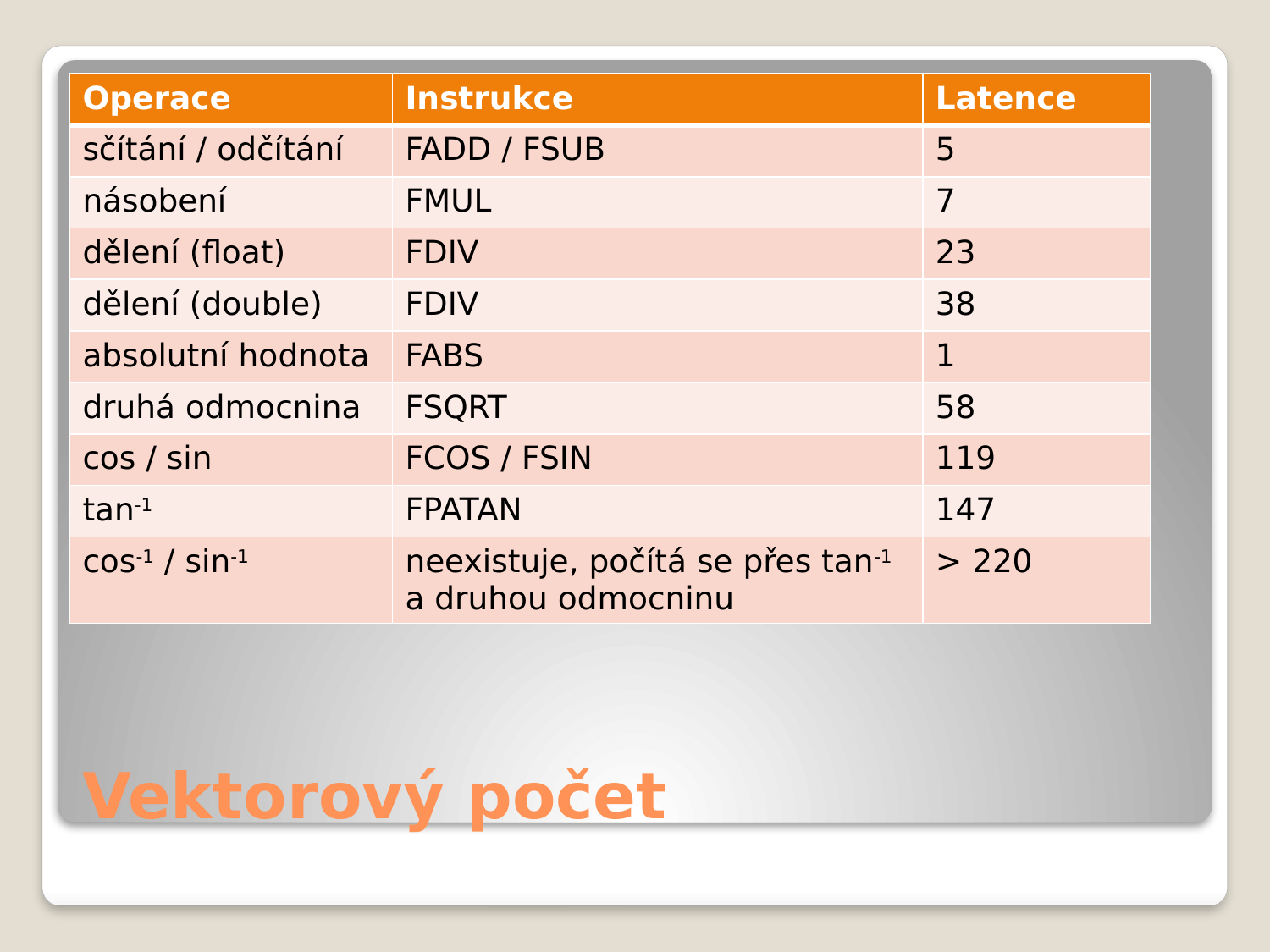

| Operace | Instrukce | Latence |
| --- | --- | --- |
| sčítání / odčítání | FADD / FSUB | 5 |
| násobení | FMUL | 7 |
| dělení (float) | FDIV | 23 |
| dělení (double) | FDIV | 38 |
| absolutní hodnota | FABS | 1 |
| druhá odmocnina | FSQRT | 58 |
| cos / sin | FCOS / FSIN | 119 |
| tan-1 | FPATAN | 147 |
| cos-1 / sin-1 | neexistuje, počítá se přes tan-1 a druhou odmocninu | > 220 |

# Vektorový počet